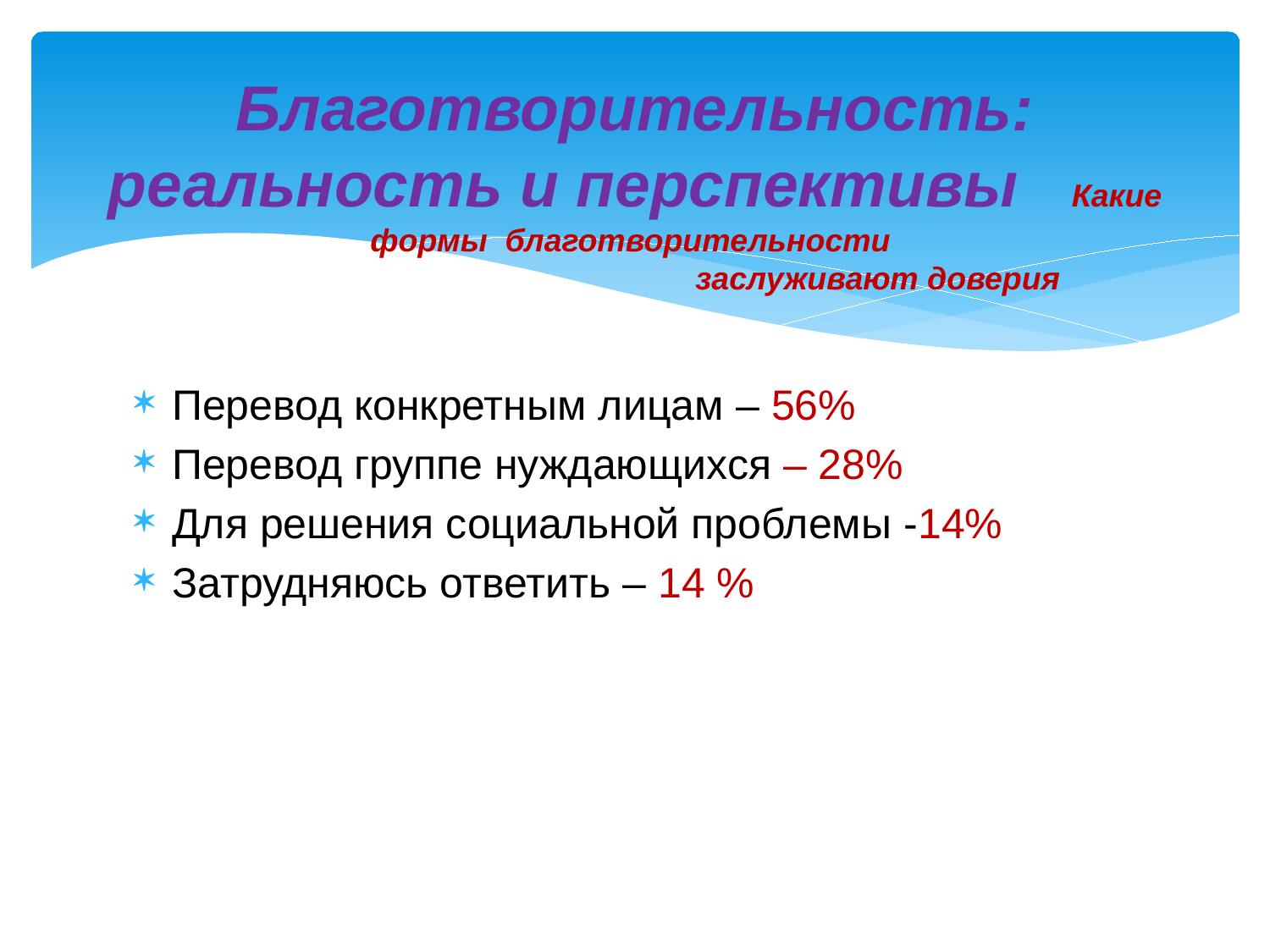

# Благотворительность: реальность и перспективы   Какие формы  благотворительности заслуживают доверия
Перевод конкретным лицам – 56%
Перевод группе нуждающихся – 28%
Для решения социальной проблемы -14%
Затрудняюсь ответить – 14 %